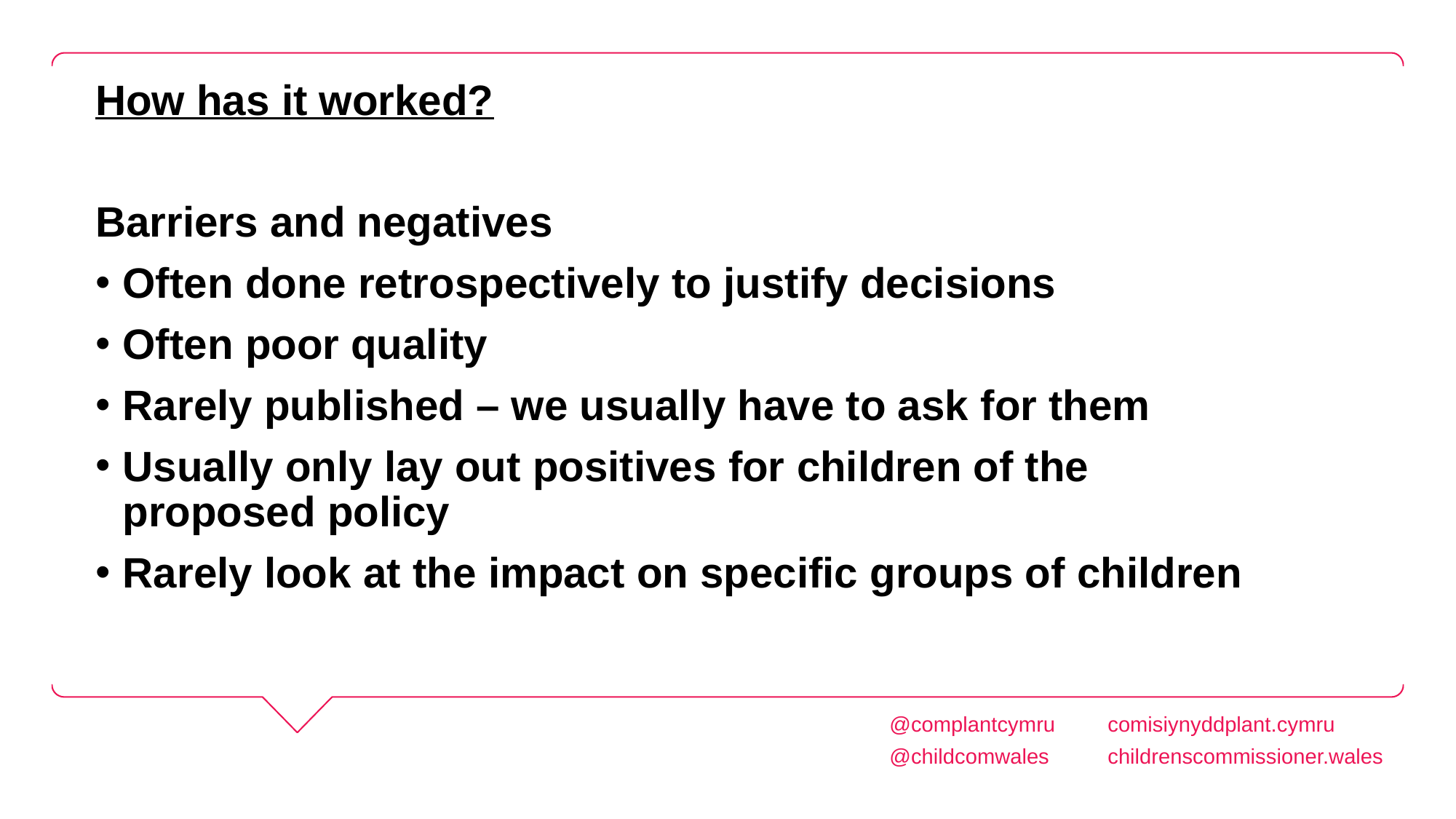

How has it worked?

Barriers and negatives
Often done retrospectively to justify decisions
Often poor quality
Rarely published – we usually have to ask for them
Usually only lay out positives for children of the proposed policy
Rarely look at the impact on specific groups of children